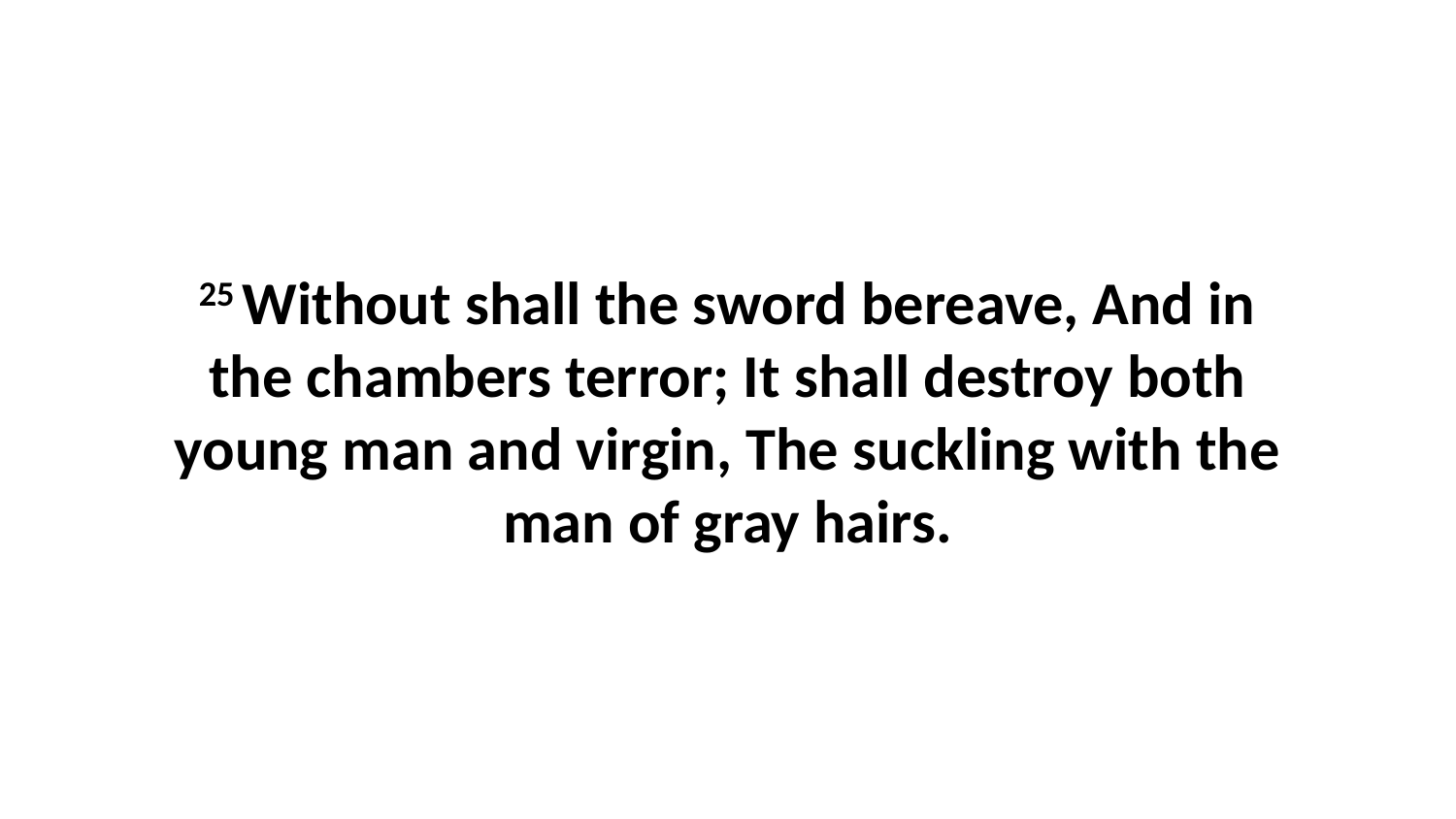

25 Without shall the sword bereave, And in the chambers terror; It shall destroy both young man and virgin, The suckling with the man of gray hairs.